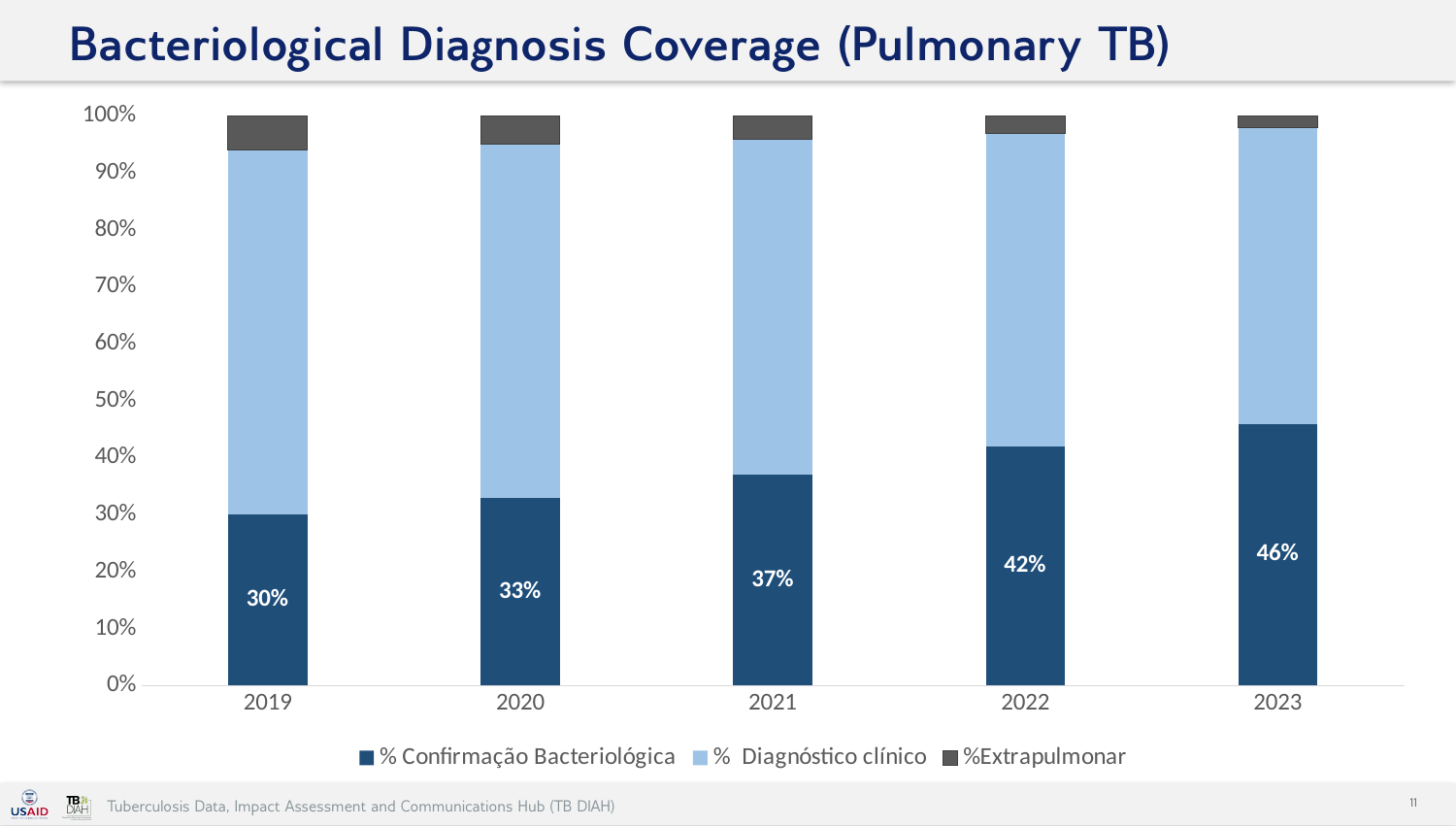

# Bacteriological Diagnosis Coverage (Pulmonary TB)

### Chart

| Category | % Confirmação Bacteriológica | %  Diagnóstico clínico | %Extrapulmonar |
|---|---|---|---|
| 2019 | 0.3 | 0.64 | 0.06 |
| 2020 | 0.33 | 0.62 | 0.05 |
| 2021 | 0.37 | 0.59 | 0.04 |
| 2022 | 0.42 | 0.55 | 0.03 |
| 2023 | 0.46 | 0.52 | 0.02 |
11